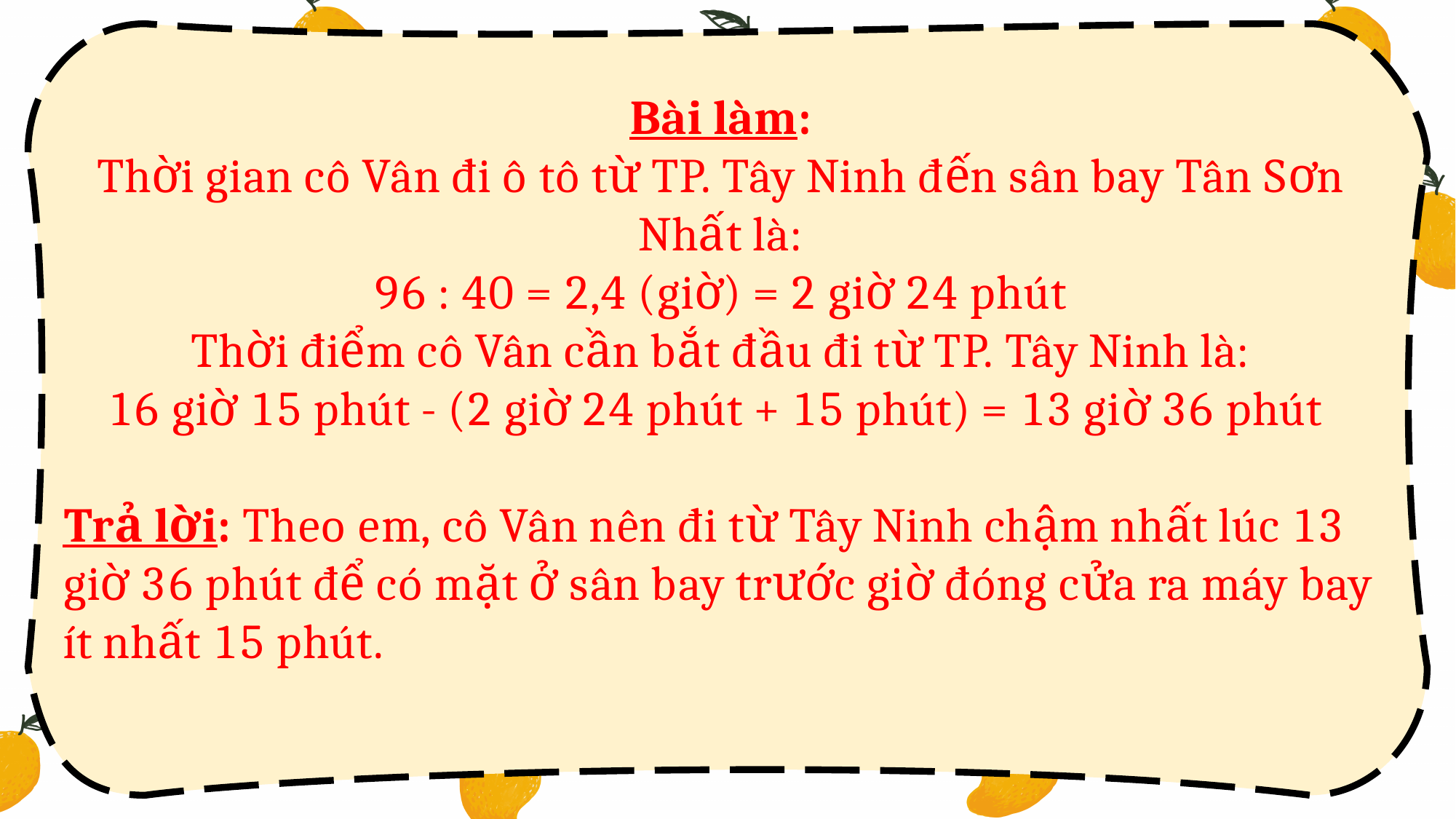

Bài làm:
Thời gian cô Vân đi ô tô từ TP. Tây Ninh đến sân bay Tân Sơn Nhất là:
96 : 40 = 2,4 (giờ) = 2 giờ 24 phút
Thời điểm cô Vân cần bắt đầu đi từ TP. Tây Ninh là:
16 giờ 15 phút - (2 giờ 24 phút + 15 phút) = 13 giờ 36 phút

Trả lời: Theo em, cô Vân nên đi từ Tây Ninh chậm nhất lúc 13 giờ 36 phút để có mặt ở sân bay trước giờ đóng cửa ra máy bay ít nhất 15 phút.